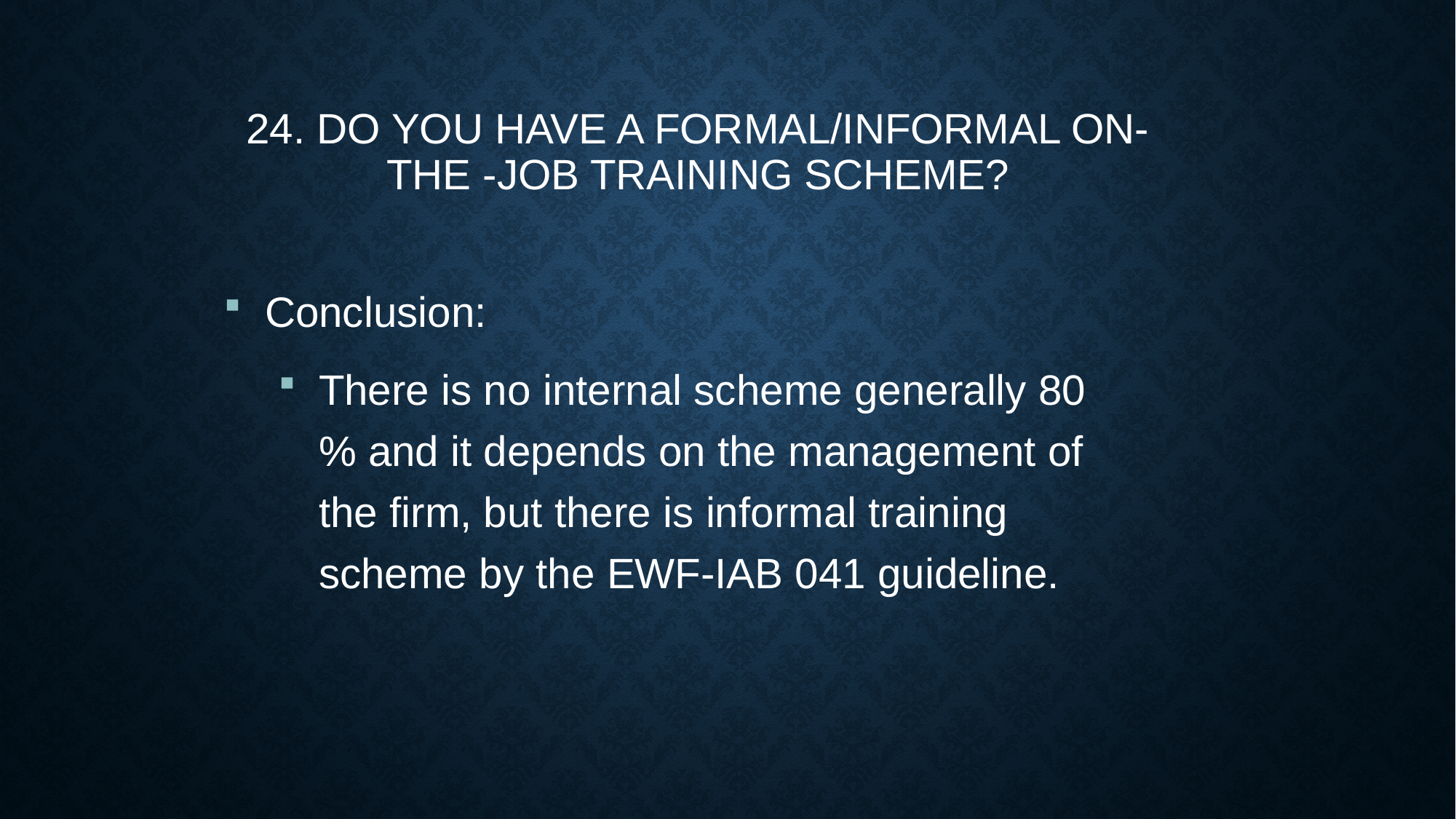

24. Do you have a formal/informal on-the -job training scheme?
Conclusion:
There is no internal scheme generally 80 % and it depends on the management of the firm, but there is informal training scheme by the EWF-IAB 041 guideline.